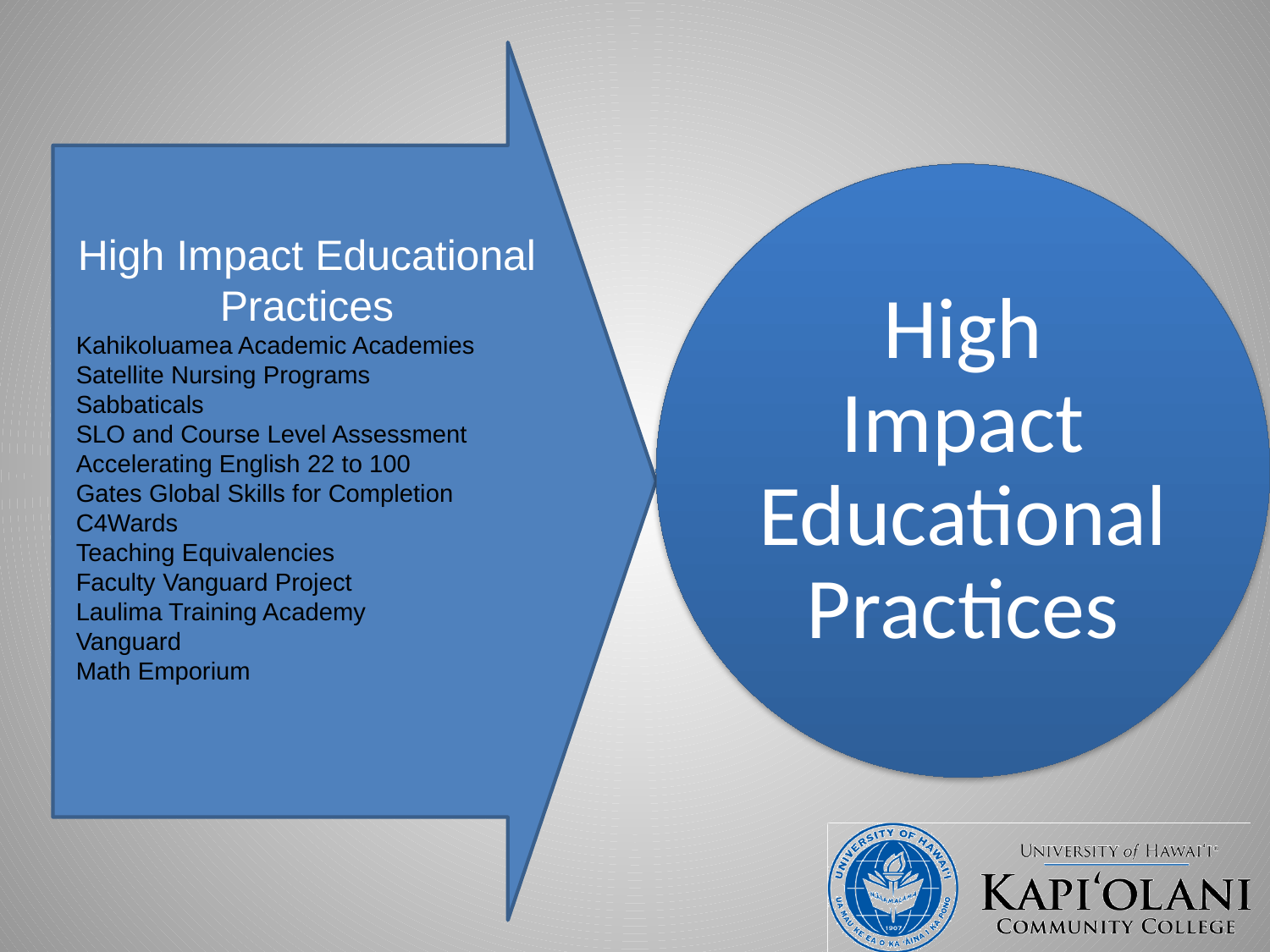

High Impact Educational Practices
High Impact Educational Practices
Kahikoluamea Academic Academies
Satellite Nursing Programs
Sabbaticals
SLO and Course Level Assessment
Accelerating English 22 to 100
Gates Global Skills for Completion
C4Wards
Teaching Equivalencies
Faculty Vanguard Project
Laulima Training Academy
Vanguard
Math Emporium